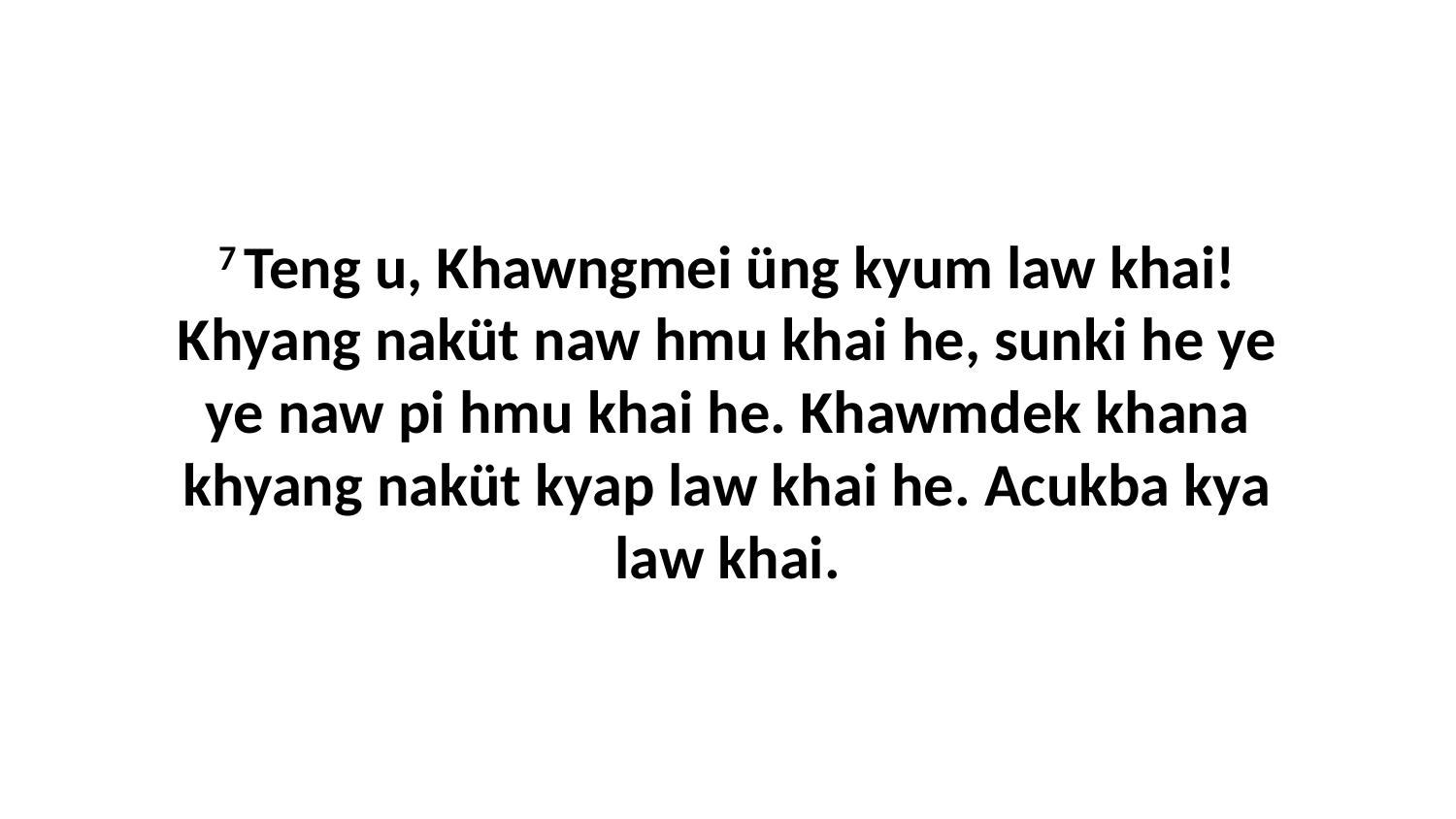

7 Teng u, Khawngmei üng kyum law khai! Khyang naküt naw hmu khai he, sunki he ye ye naw pi hmu khai he. Khawmdek khana khyang naküt kyap law khai he. Acukba kya law khai.